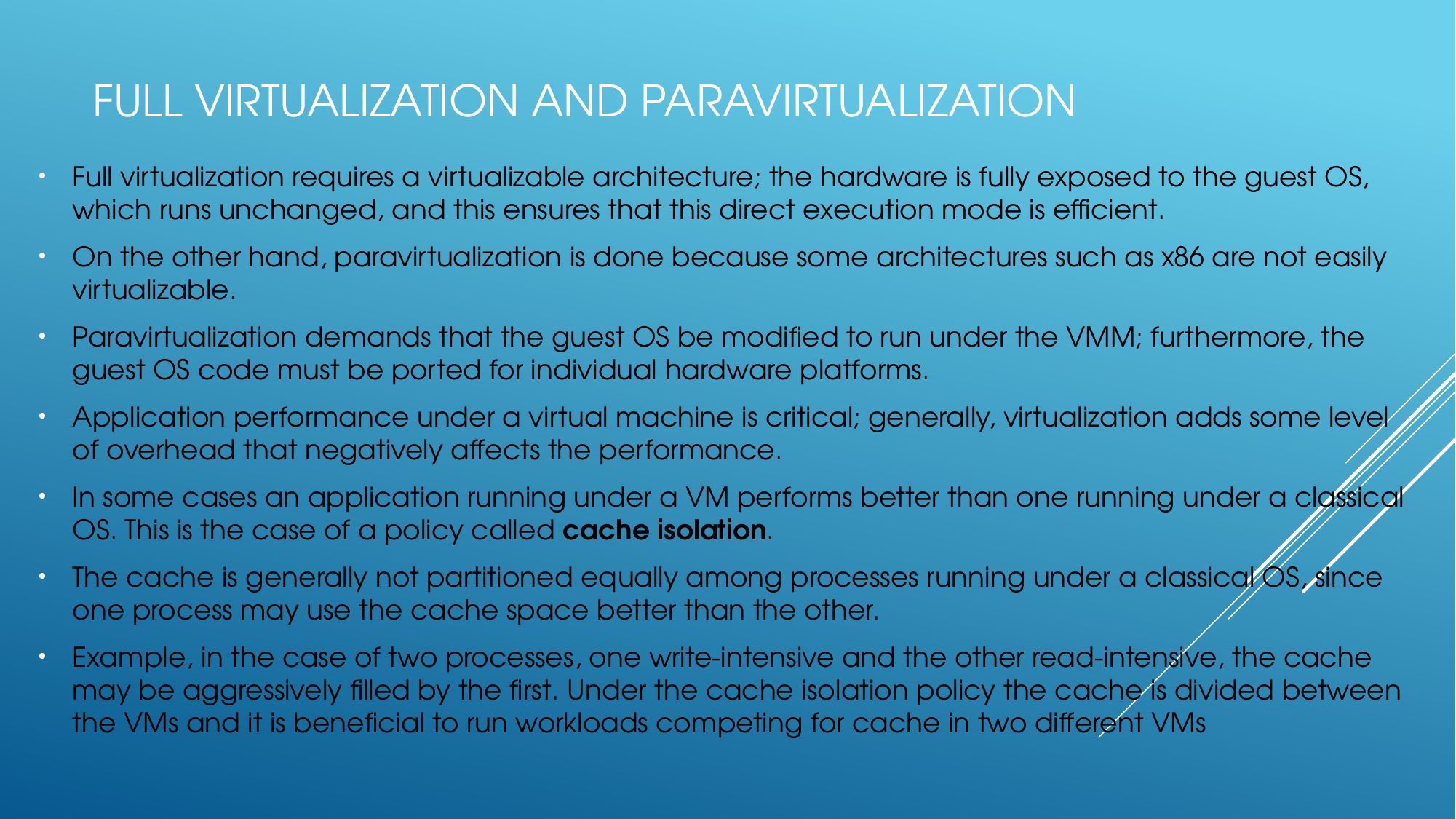

# Full virtualization and paravirtualization

Full virtualization requires a virtualizable architecture; the hardware is fully exposed to the guest OS, which runs unchanged, and this ensures that this direct execution mode is efficient.
On the other hand, paravirtualization is done because some architectures such as x86 are not easily virtualizable.
Paravirtualization demands that the guest OS be modified to run under the VMM; furthermore, the guest OS code must be ported for individual hardware platforms.
Application performance under a virtual machine is critical; generally, virtualization adds some level of overhead that negatively affects the performance.
In some cases an application running under a VM performs better than one running under a classical OS. This is the case of a policy called cache isolation.
The cache is generally not partitioned equally among processes running under a classical OS, since one process may use the cache space better than the other.
Example, in the case of two processes, one write-intensive and the other read-intensive, the cache may be aggressively filled by the first. Under the cache isolation policy the cache is divided between the VMs and it is beneficial to run workloads competing for cache in two different VMs